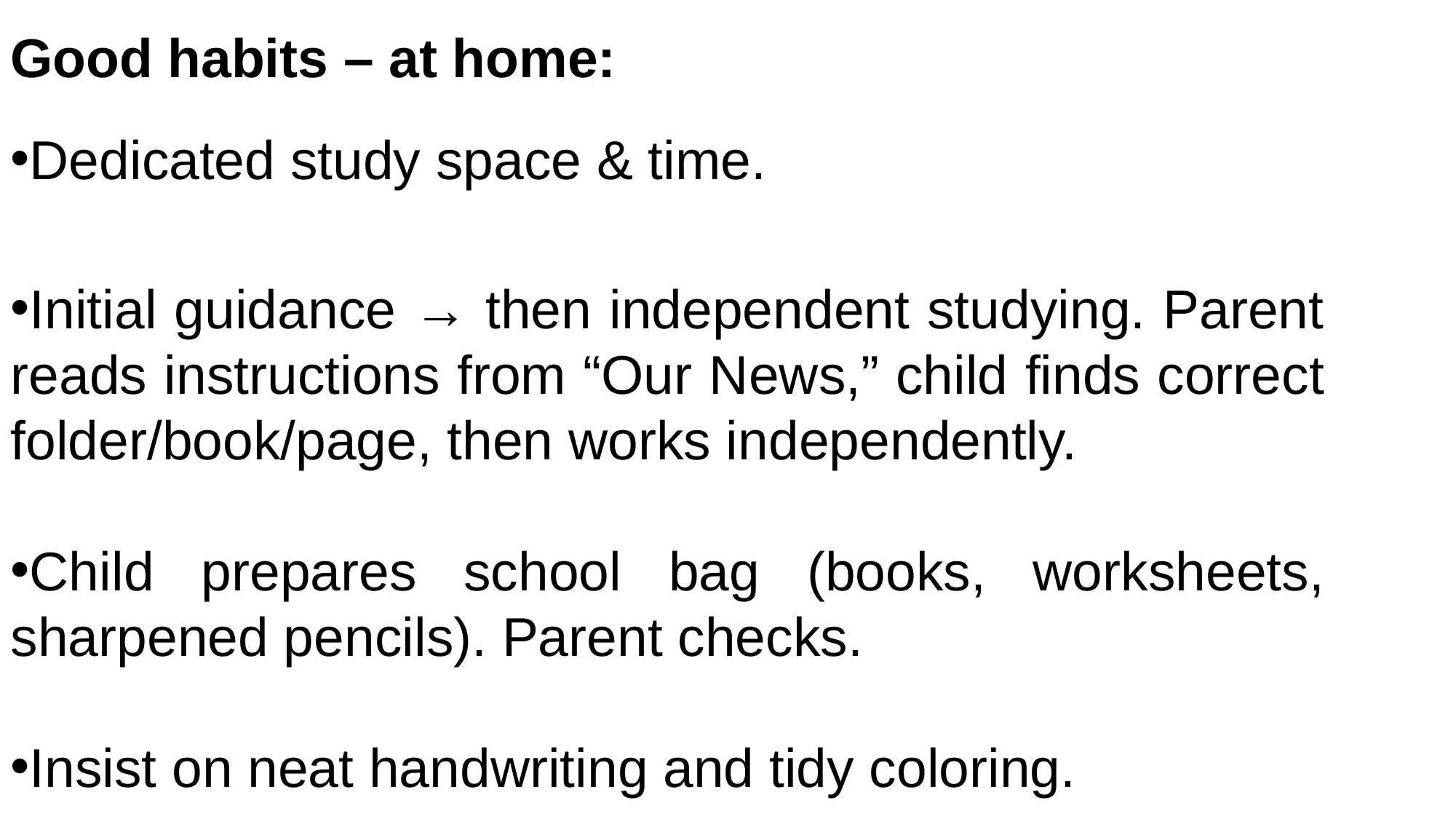

Good habits – at home:
Dedicated study space & time.

Initial guidance → then independent studying. Parent reads instructions from “Our News,” child finds correct folder/book/page, then works independently.

Child prepares school bag (books, worksheets, sharpened pencils). Parent checks.

Insist on neat handwriting and tidy coloring.